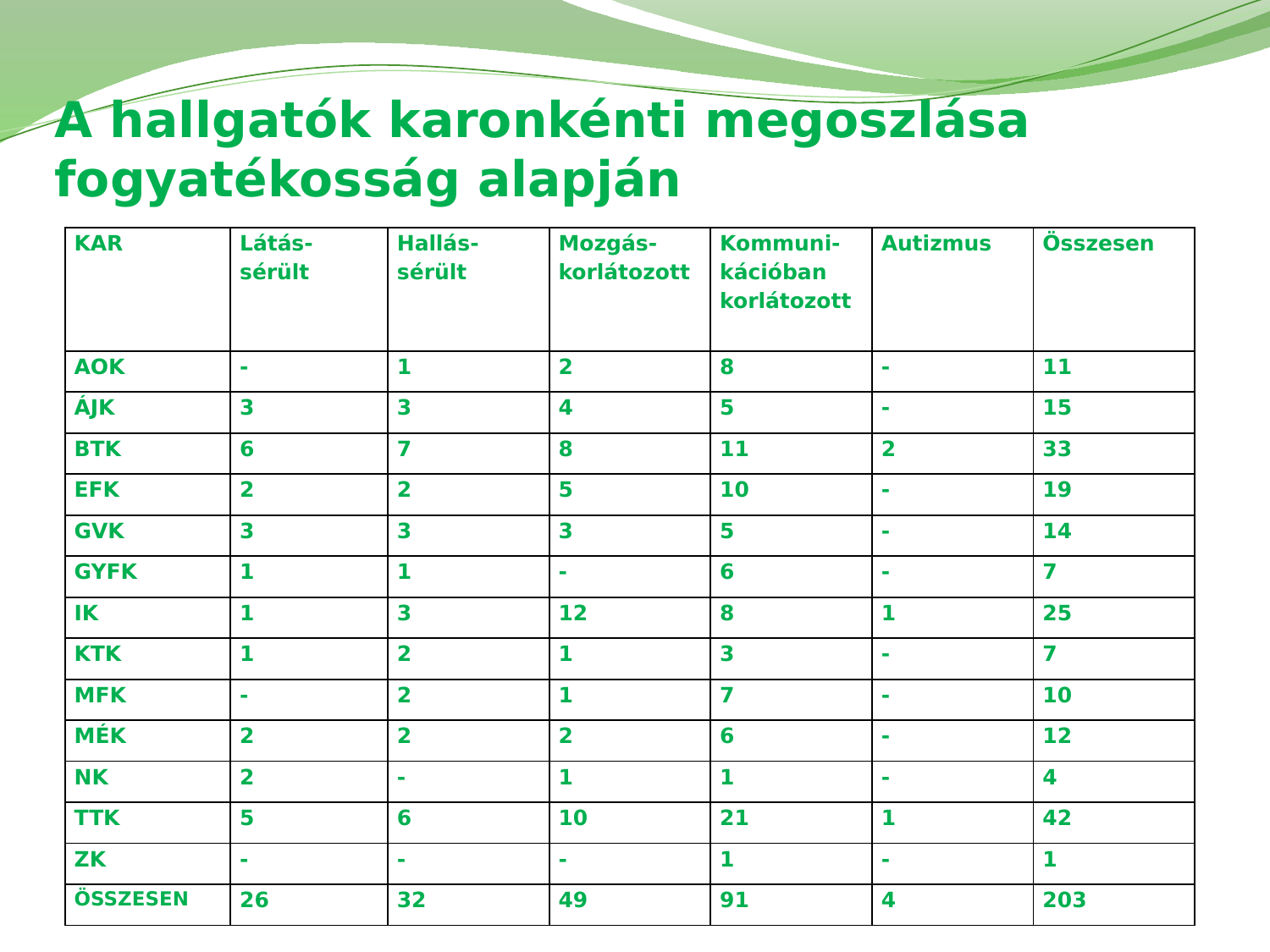

A hallgatók karonkénti megoszlása fogyatékosság alapján

| KAR | Látás- sérült | Hallás- sérült | Mozgás- korlátozott | Kommuni- kációban korlátozott | Autizmus | Összesen |
| --- | --- | --- | --- | --- | --- | --- |
| AOK | - | 1 | 2 | 8 | - | 11 |
| ÁJK | 3 | 3 | 4 | 5 | - | 15 |
| BTK | 6 | 7 | 8 | 11 | 2 | 33 |
| EFK | 2 | 2 | 5 | 10 | - | 19 |
| GVK | 3 | 3 | 3 | 5 | - | 14 |
| GYFK | 1 | 1 | - | 6 | - | 7 |
| IK | 1 | 3 | 12 | 8 | 1 | 25 |
| KTK | 1 | 2 | 1 | 3 | - | 7 |
| MFK | - | 2 | 1 | 7 | - | 10 |
| MÉK | 2 | 2 | 2 | 6 | - | 12 |
| NK | 2 | - | 1 | 1 | - | 4 |
| TTK | 5 | 6 | 10 | 21 | 1 | 42 |
| ZK | - | - | - | 1 | - | 1 |
| ÖSSZESEN | 26 | 32 | 49 | 91 | 4 | 203 |